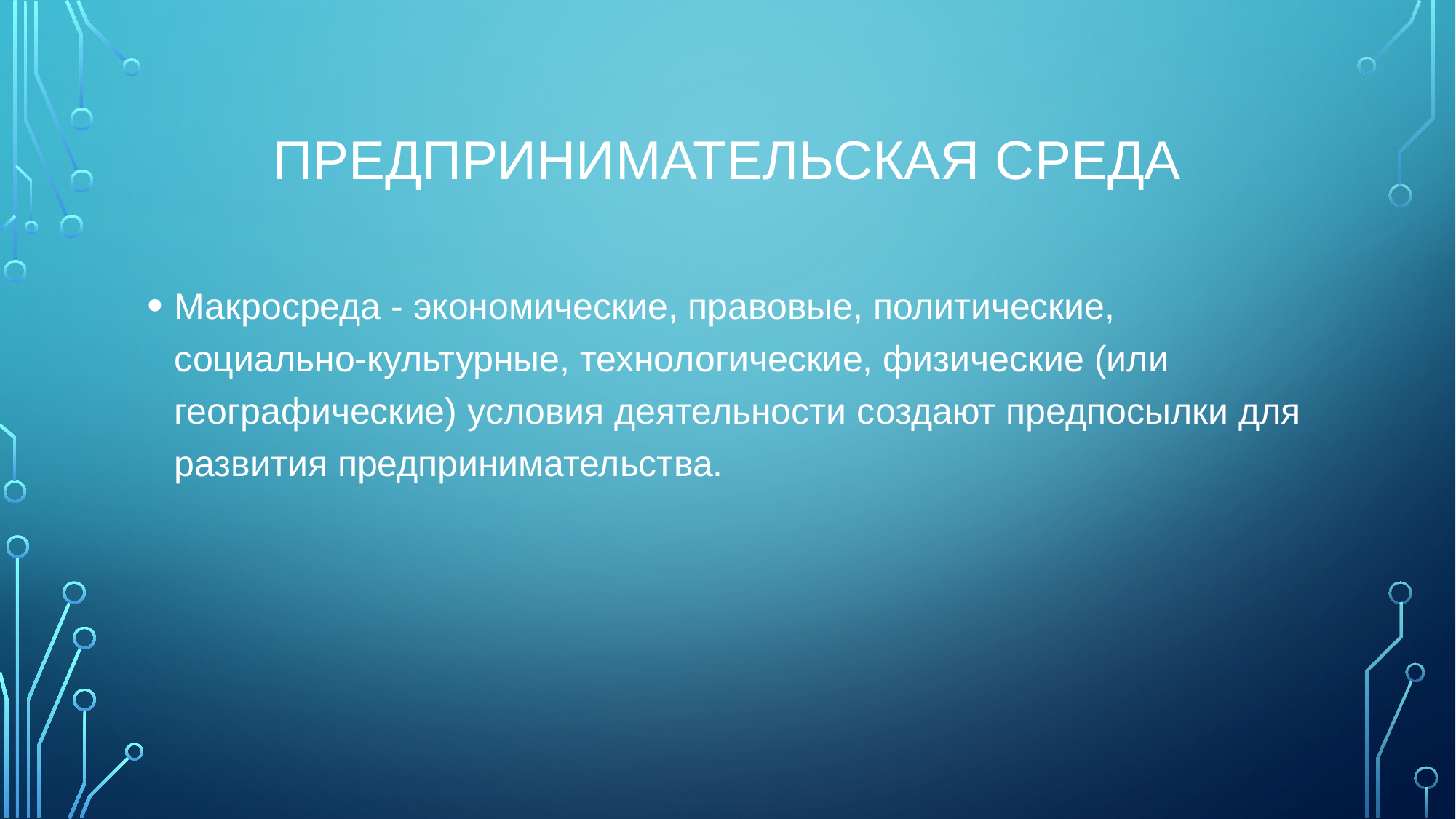

# предпринимательская СРЕДА
Макросреда - экономические, правовые, политические, социально-культурные, технологические, физические (или географические) условия деятельности создают предпосылки для развития предпринимательства.